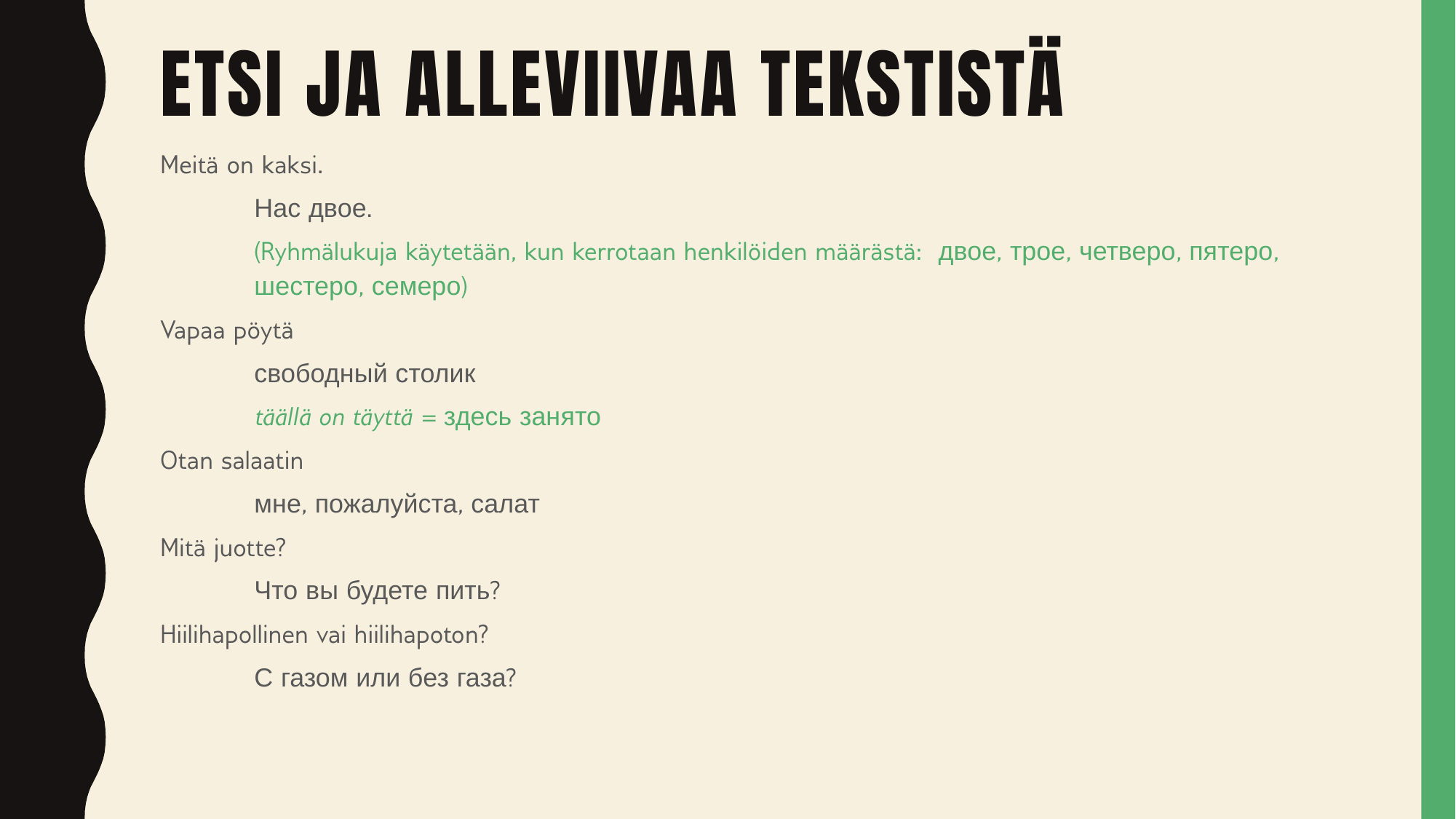

# Etsi ja alleviivaa tekstistä
Meitä on kaksi.
	Нас двое.
	(Ryhmälukuja käytetään, kun kerrotaan henkilöiden määrästä:  двое, трое, четверо, пятеро, 	шестеро, семеро)
Vapaa pöytä
	свободный столик
	täällä on täyttä = здесь занято
Otan salaatin
	мне, пожалуйста, салат
Mitä juotte?
	Что вы будете пить?
Hiilihapollinen vai hiilihapoton?
	С газом или без газа?